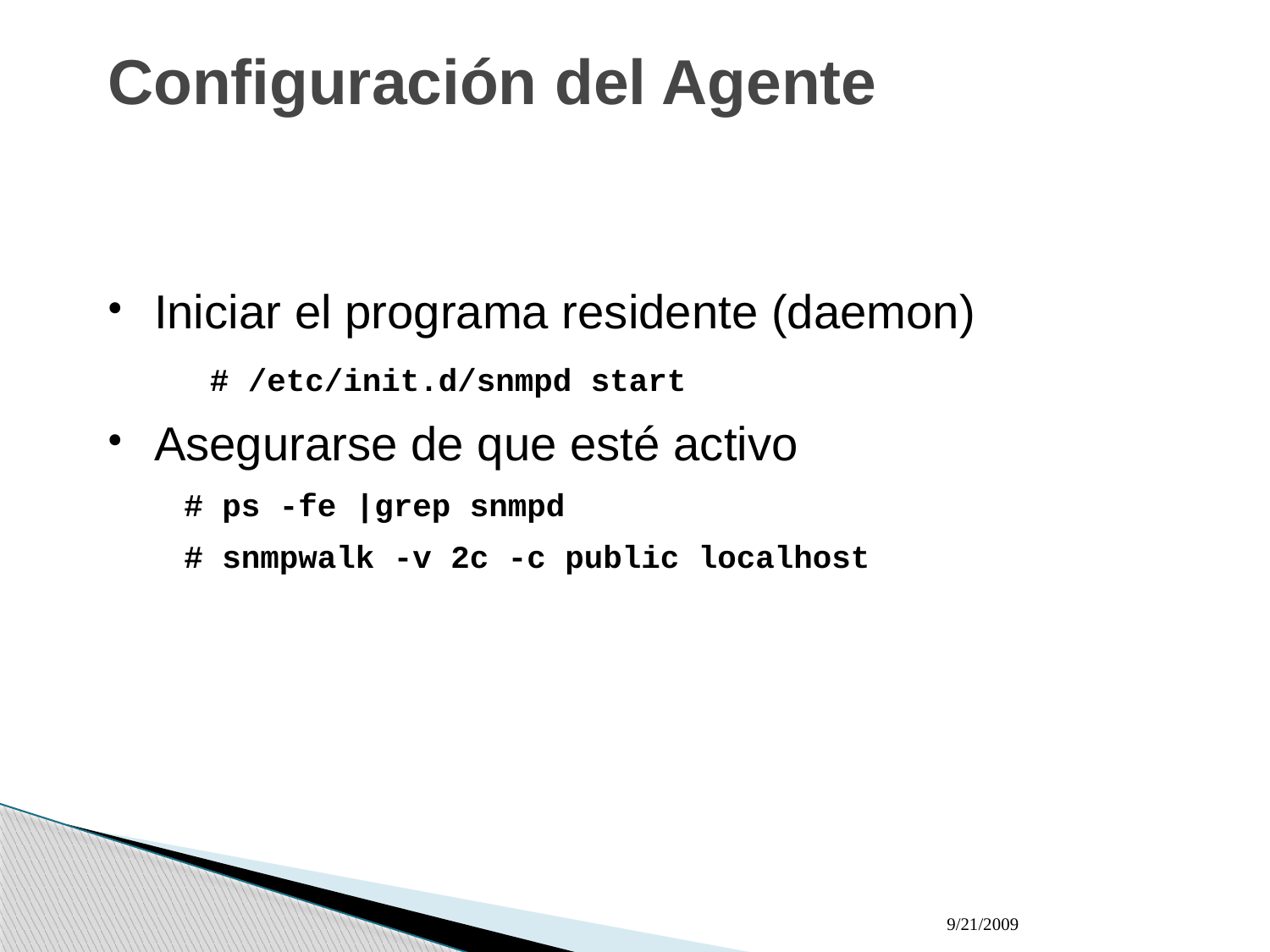

# Configuración del Agente
Iniciar el programa residente (daemon)
	# /etc/init.d/snmpd start
Asegurarse de que esté activo
    # ps -fe |grep snmpd
    # snmpwalk -v 2c -c public localhost
9/21/2009